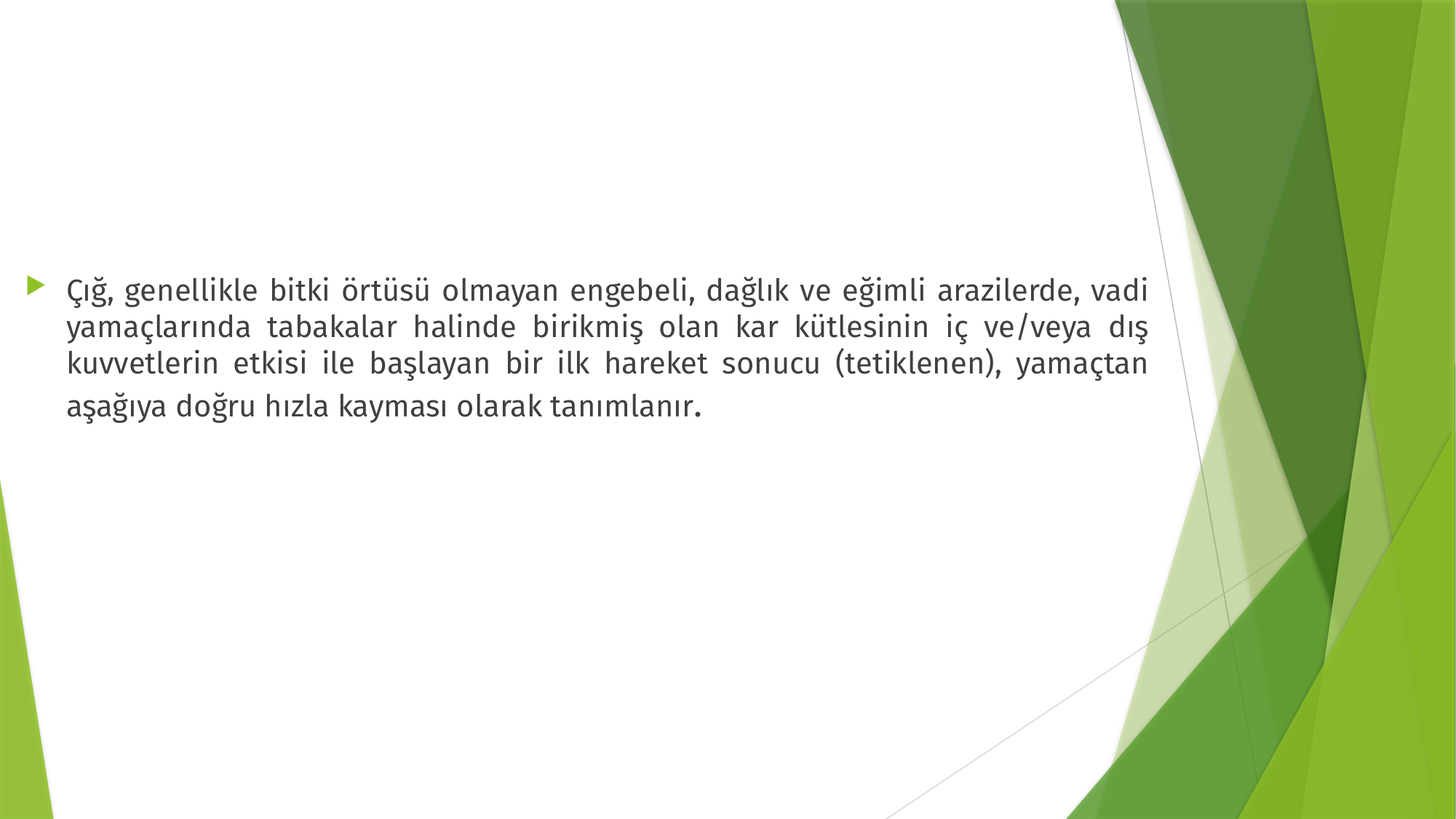

Çığ, genellikle bitki örtüsü olmayan engebeli, dağlık ve eğimli arazilerde, vadi yamaçlarında tabakalar halinde birikmiş olan kar kütlesinin iç ve/veya dış kuvvetlerin etkisi ile başlayan bir ilk hareket sonucu (tetiklenen), yamaçtan aşağıya doğru hızla kayması olarak tanımlanır.